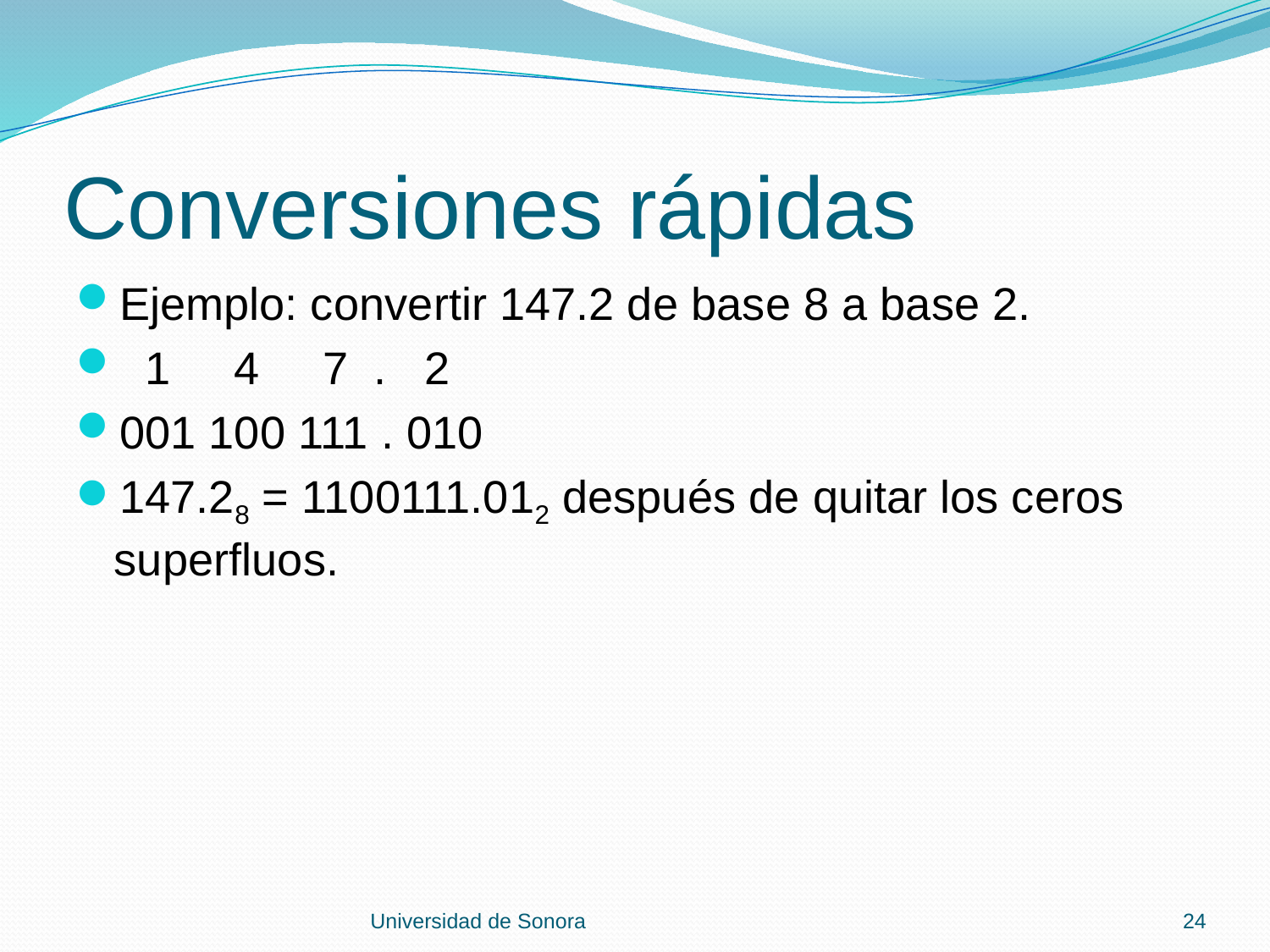

# Conversiones rápidas
Ejemplo: convertir 147.2 de base 8 a base 2.
  1     4     7  .   2
001 100 111 . 010
147.28 = 1100111.012 después de quitar los ceros superfluos.

Universidad de Sonora
24